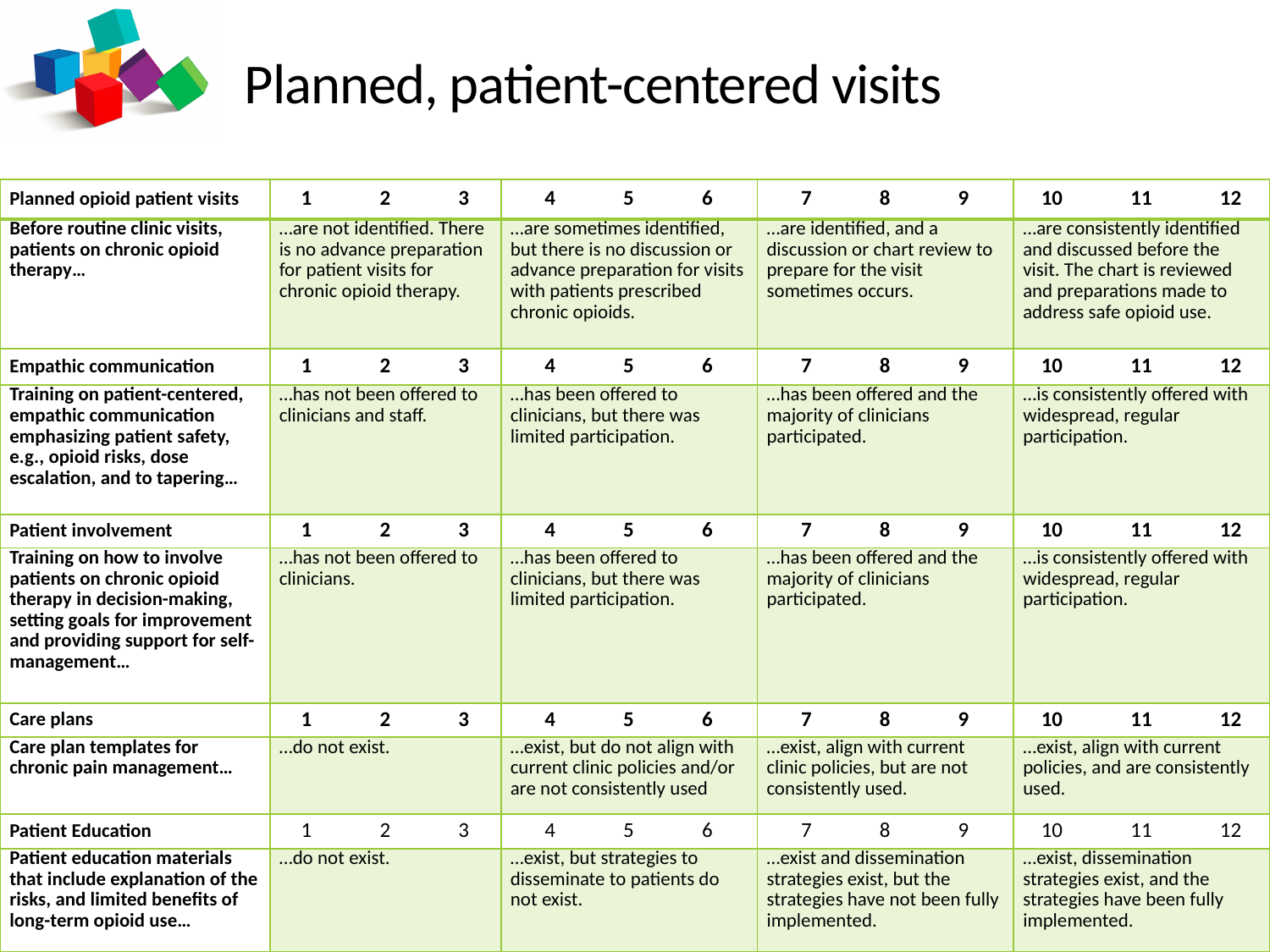

Planned, patient-centered visits
| Planned opioid patient visits | 1 2 3 | 4 5 6 | 7 8 9 | 10 11 12 |
| --- | --- | --- | --- | --- |
| Before routine clinic visits, patients on chronic opioid therapy… | …are not identified. There is no advance preparation for patient visits for chronic opioid therapy. | …are sometimes identified, but there is no discussion or advance preparation for visits with patients prescribed chronic opioids. | …are identified, and a discussion or chart review to prepare for the visit sometimes occurs. | …are consistently identified and discussed before the visit. The chart is reviewed and preparations made to address safe opioid use. |
| Empathic communication | 1 2 3 | 4 5 6 | 7 8 9 | 10 11 12 |
| Training on patient-centered, empathic communication emphasizing patient safety, e.g., opioid risks, dose escalation, and to tapering… | …has not been offered to clinicians and staff. | …has been offered to clinicians, but there was limited participation. | …has been offered and the majority of clinicians participated. | …is consistently offered with widespread, regular participation. |
| Patient involvement | 1 2 3 | 4 5 6 | 7 8 9 | 10 11 12 |
| Training on how to involve patients on chronic opioid therapy in decision-making, setting goals for improvement and providing support for self-management… | …has not been offered to clinicians. | …has been offered to clinicians, but there was limited participation. | …has been offered and the majority of clinicians participated. | …is consistently offered with widespread, regular participation. |
| Care plans | 1 2 3 | 4 5 6 | 7 8 9 | 10 11 12 |
| Care plan templates for chronic pain management… | …do not exist. | …exist, but do not align with current clinic policies and/or are not consistently used | …exist, align with current clinic policies, but are not consistently used. | …exist, align with current policies, and are consistently used. |
| Patient Education | 1 2 3 | 4 5 6 | 7 8 9 | 10 11 12 |
| Patient education materials that include explanation of the risks, and limited benefits of long-term opioid use… | …do not exist. | …exist, but strategies to disseminate to patients do not exist. | …exist and dissemination strategies exist, but the strategies have not been fully implemented. | …exist, dissemination strategies exist, and the strategies have been fully implemented. |